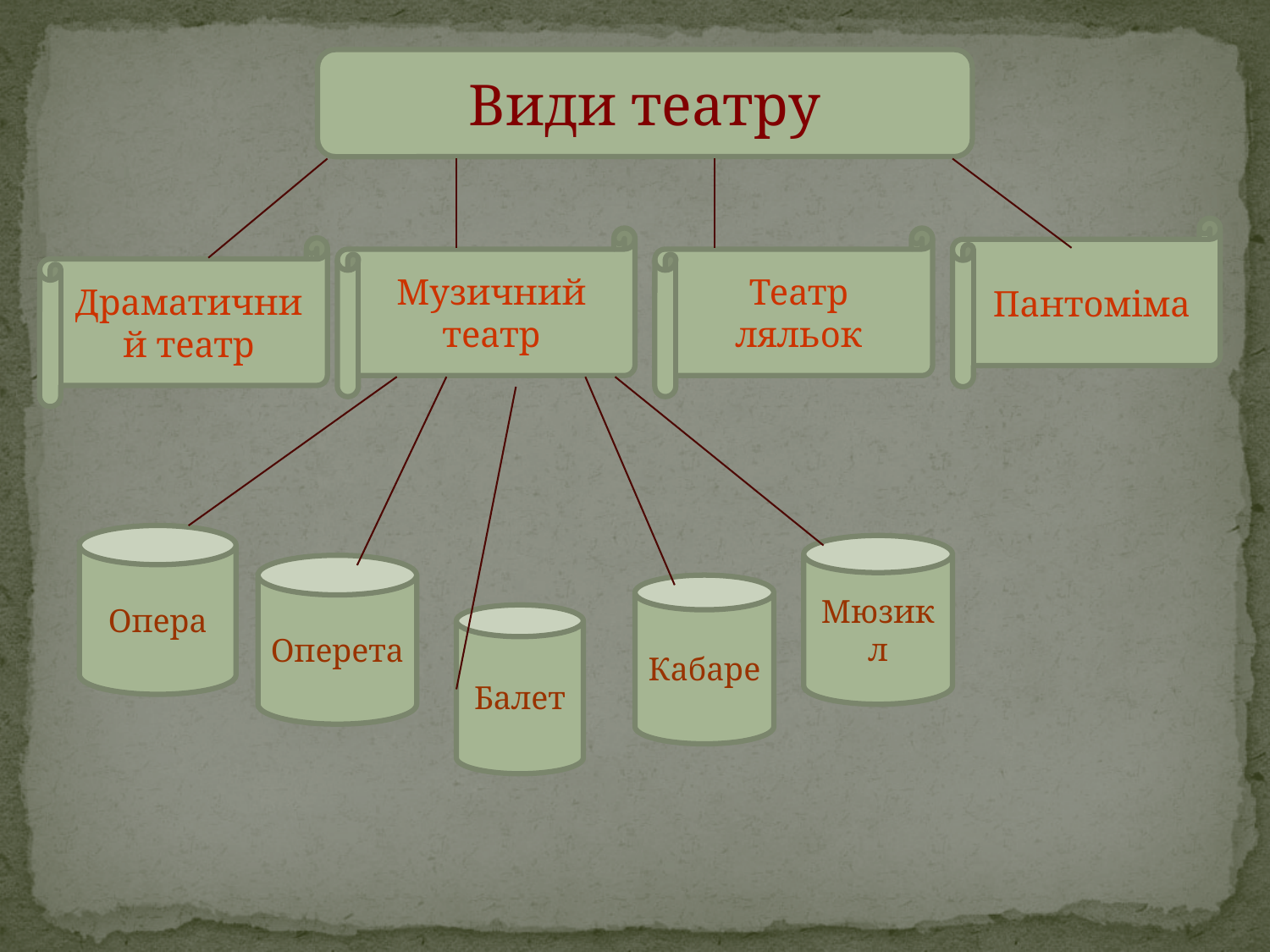

Види театру
Пантоміма
Музичний театр
Театр ляльок
Драматичний театр
Опера
Мюзикл
Оперета
Кабаре
Балет